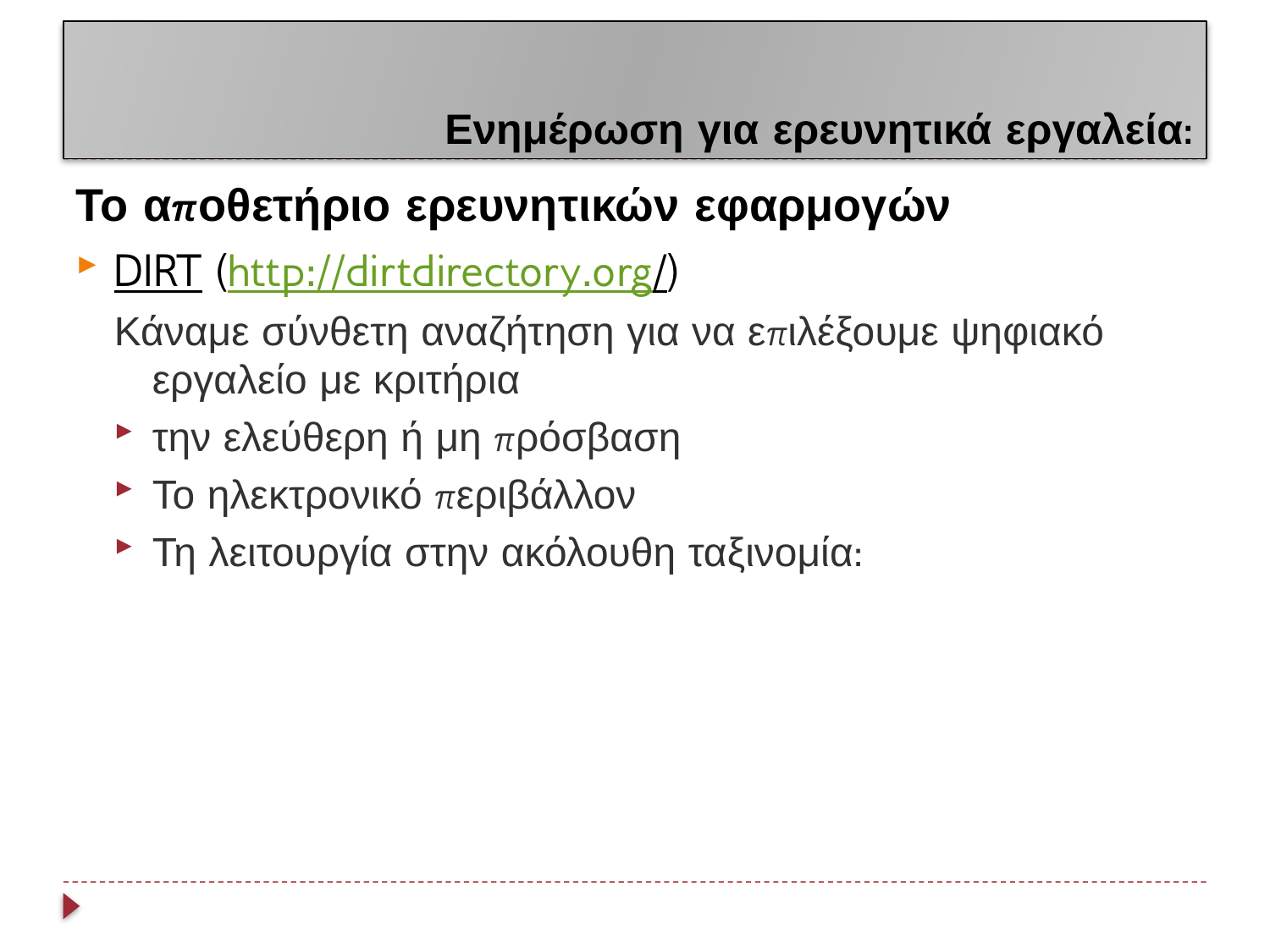

# Ενημέρωση για ερευνητικά εργαλεία:
Το αποθετήριο ερευνητικών εφαρμογών
DIRT (http://dirtdirectory.org/)
Κάναμε σύνθετη αναζήτηση για να επιλέξουμε ψηφιακό εργαλείο με κριτήρια
την ελεύθερη ή μη πρόσβαση
Το ηλεκτρονικό περιβάλλον
Τη λειτουργία στην ακόλουθη ταξινομία: